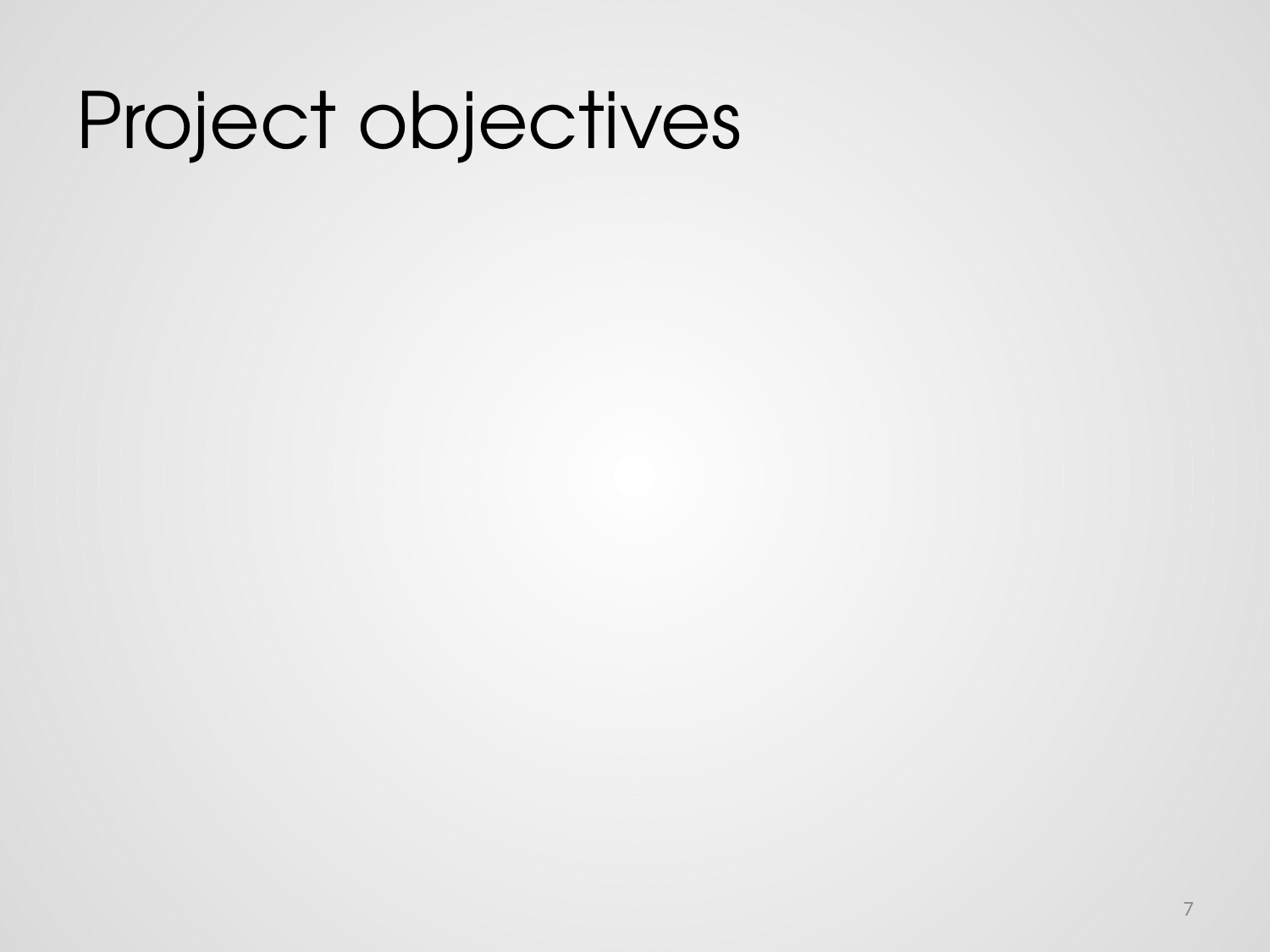

# Project objectives

Reduce cost

Shortens time-to-market

Manage information

Focus on customer requirements

Improve marketing & development collaboration
7